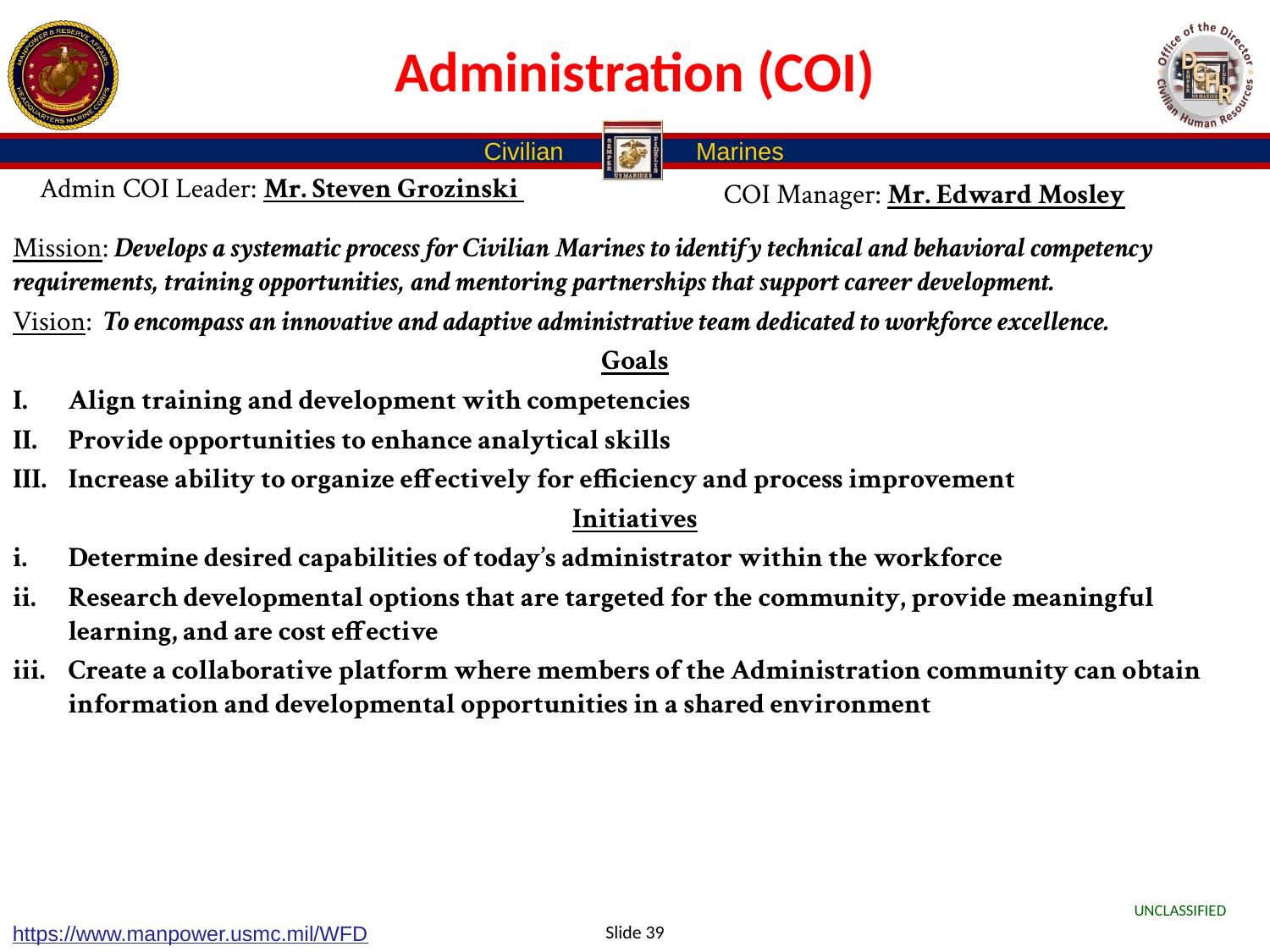

# Administration (COI)
Admin COI Leader: Mr. Steven Grozinski
COI Manager: Mr. Edward Mosley
Mission: Develops a systematic process for Civilian Marines to identify technical and behavioral competency requirements, training opportunities, and mentoring partnerships that support career development.
Vision:  To encompass an innovative and adaptive administrative team dedicated to workforce excellence.
Goals
Align training and development with competencies
Provide opportunities to enhance analytical skills
Increase ability to organize effectively for efficiency and process improvement
Initiatives
Determine desired capabilities of today’s administrator within the workforce
Research developmental options that are targeted for the community, provide meaningful learning, and are cost effective
Create a collaborative platform where members of the Administration community can obtain information and developmental opportunities in a shared environment

Slide 39